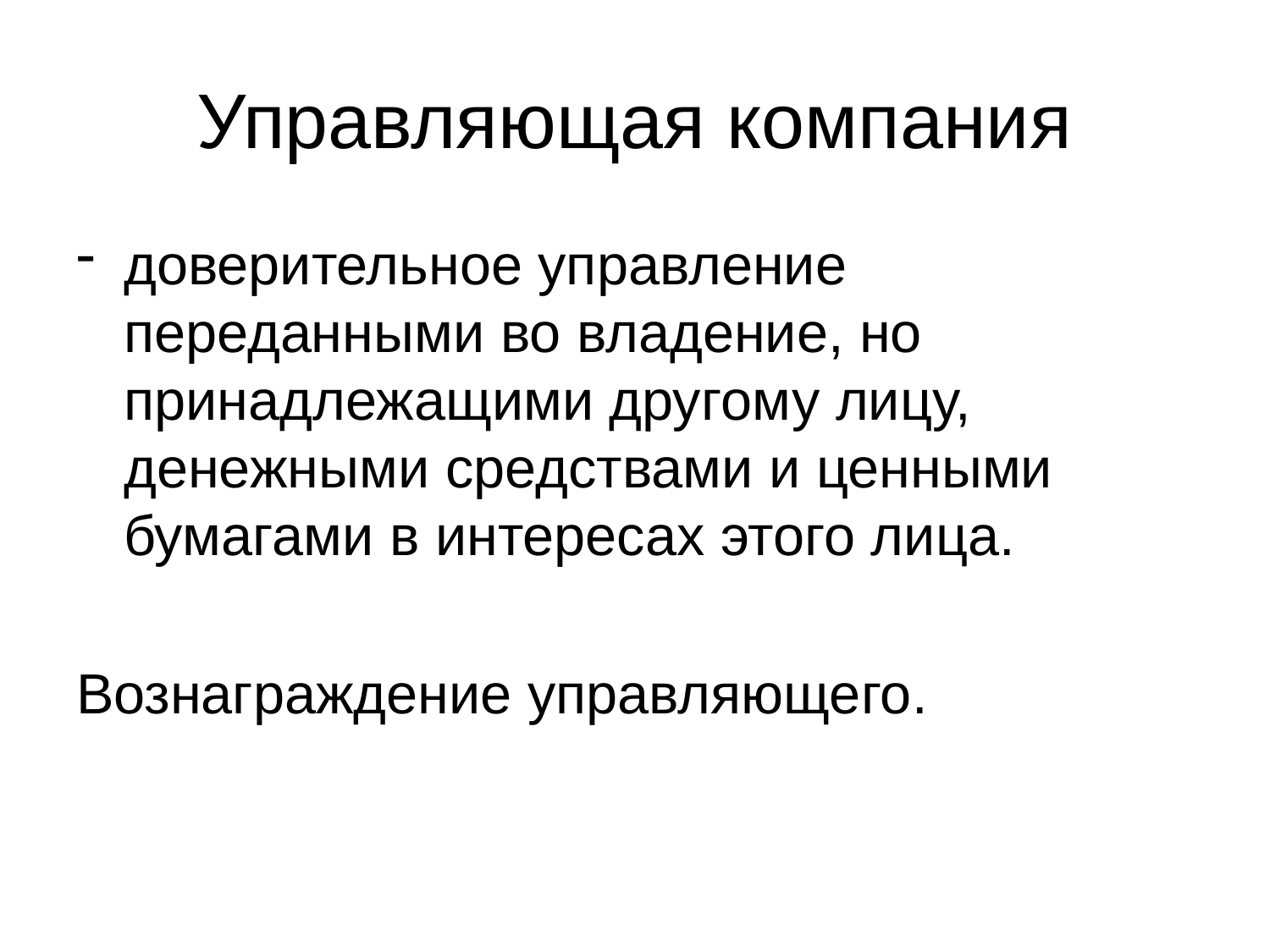

# Управляющая компания
доверительное управление переданными во владение, но принадлежащими другому лицу, денежными средствами и ценными бумагами в интересах этого лица.

Вознаграждение управляющего.